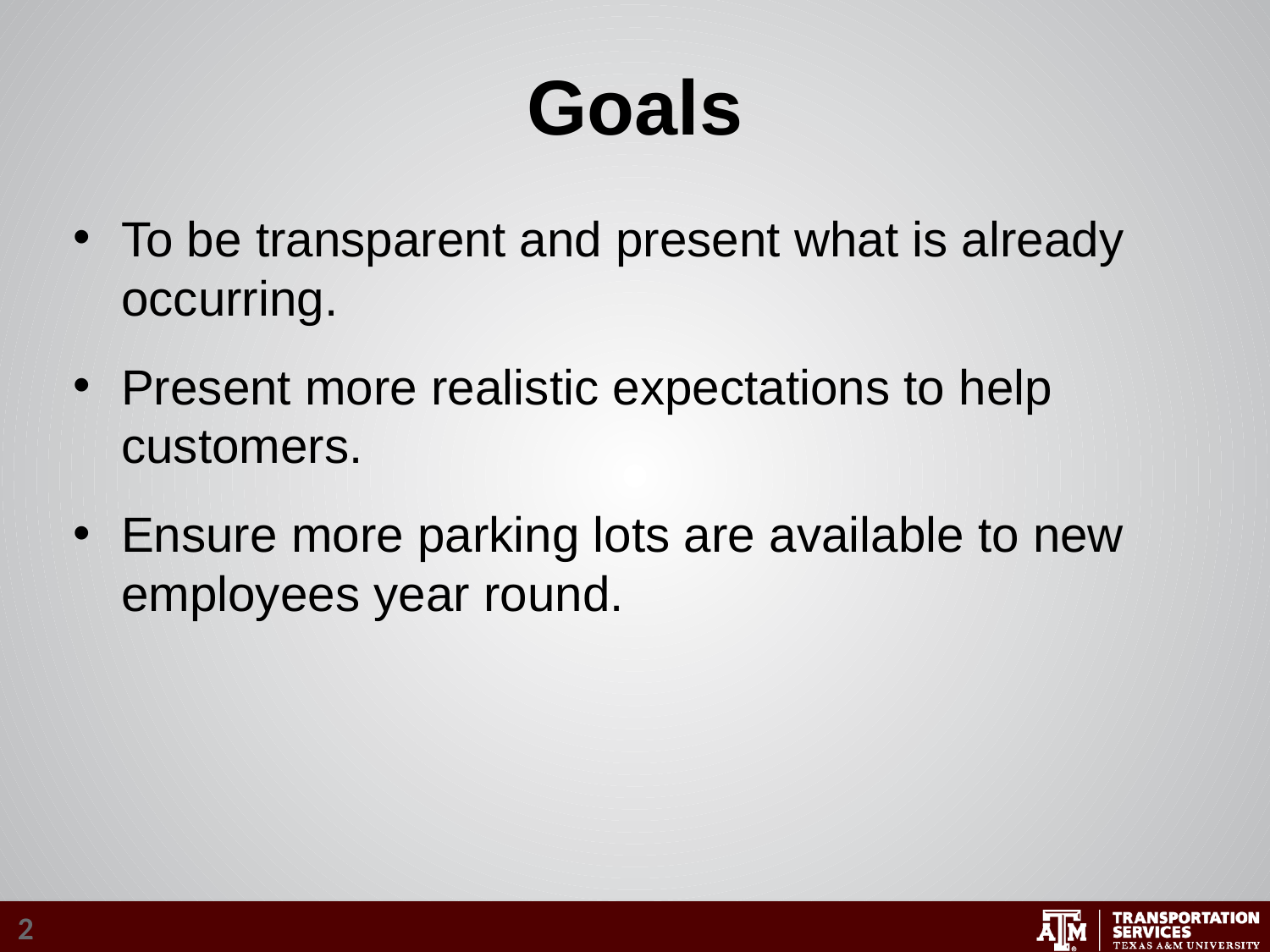

# Goals
To be transparent and present what is already occurring.

Present more realistic expectations to help customers.

Ensure more parking lots are available to new employees year round.

2